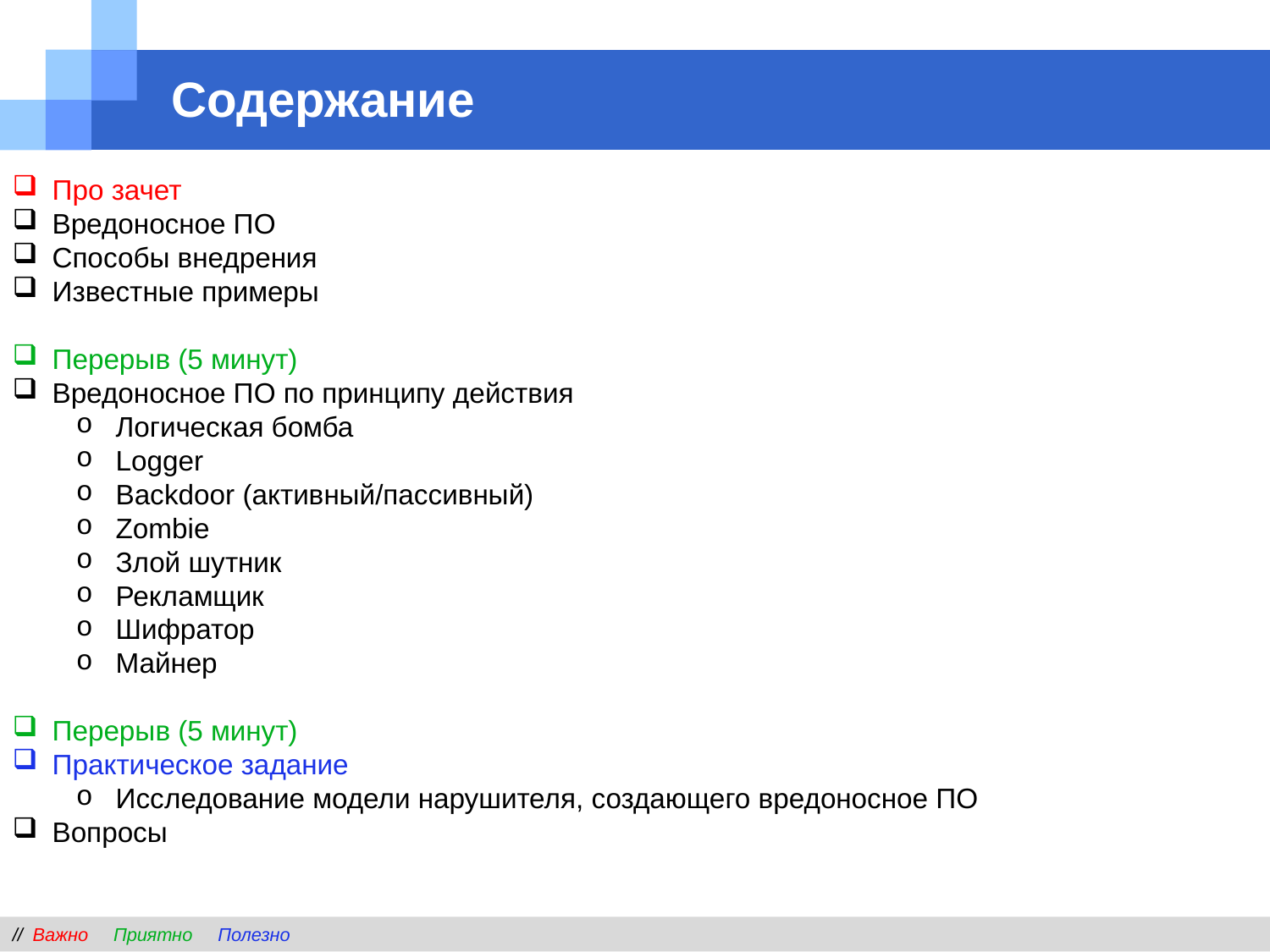

# Содержание
Про зачет
Вредоносное ПО
Способы внедрения
Известные примеры

Перерыв (5 минут)
Вредоносное ПО по принципу действия
Логическая бомба
Logger
Backdoor (активный/пассивный)
Zombie
Злой шутник
Рекламщик
Шифратор
Майнер

Перерыв (5 минут)
Практическое задание
Исследование модели нарушителя, создающего вредоносное ПО
Вопросы

//  Важно     Приятно     Полезно